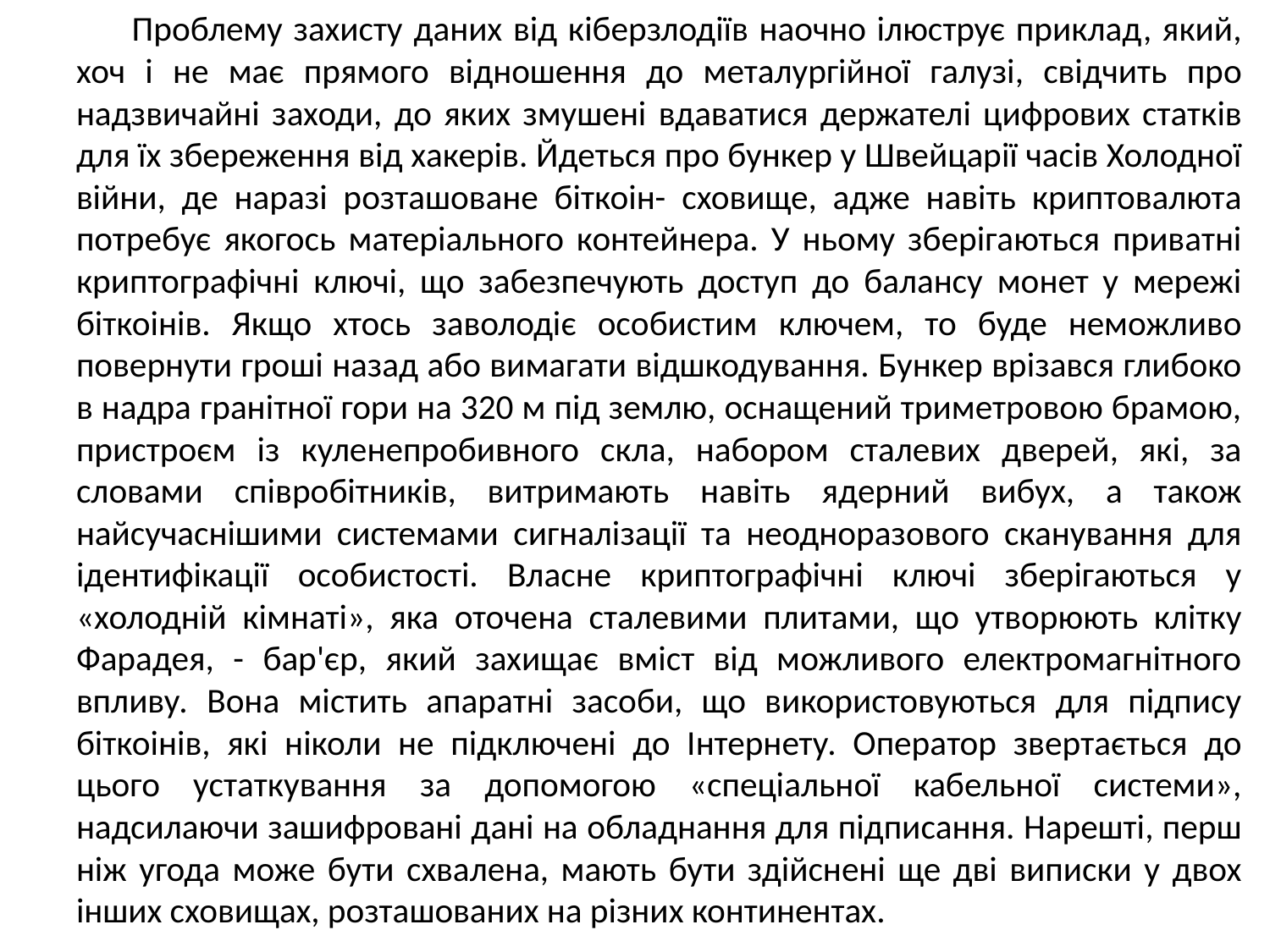

Проблему захисту даних від кіберзлодіїв наочно ілюструє приклад, який, хоч і не має прямого відношення до металургійної галузі, свідчить про надзвичайні заходи, до яких змушені вдаватися держателі цифрових статків для їх збереження від хакерів. Йдеться про бункер у Швейцарії часів Холодної війни, де наразі розташоване біткоін- сховище, адже навіть криптовалюта потребує якогось матеріального контейнера. У ньому зберігаються приватні криптографічні ключі, що забезпечують доступ до балансу монет у мережі біткоінів. Якщо хтось заволодіє особистим ключем, то буде неможливо повернути гроші назад або вимагати відшкодування. Бункер врізався глибоко в надра гранітної гори на 320 м під землю, оснащений триметровою брамою, пристроєм із куленепробивного скла, набором сталевих дверей, які, за словами співробітників, витримають навіть ядерний вибух, а також найсучаснішими системами сигналізації та неодноразового сканування для ідентифікації особистості. Власне криптографічні ключі зберігаються у «холодній кімнаті», яка оточена сталевими плитами, що утворюють клітку Фарадея, - бар'єр, який захищає вміст від можливого електромагнітного впливу. Вона містить апаратні засоби, що використовуються для підпису біткоінів, які ніколи не підключені до Інтернету. Оператор звертається до цього устаткування за допомогою «спеціальної кабельної системи», надсилаючи зашифровані дані на обладнання для підписання. Нарешті, перш ніж угода може бути схвалена, мають бути здійснені ще дві виписки у двох інших сховищах, розташованих на різних континентах.